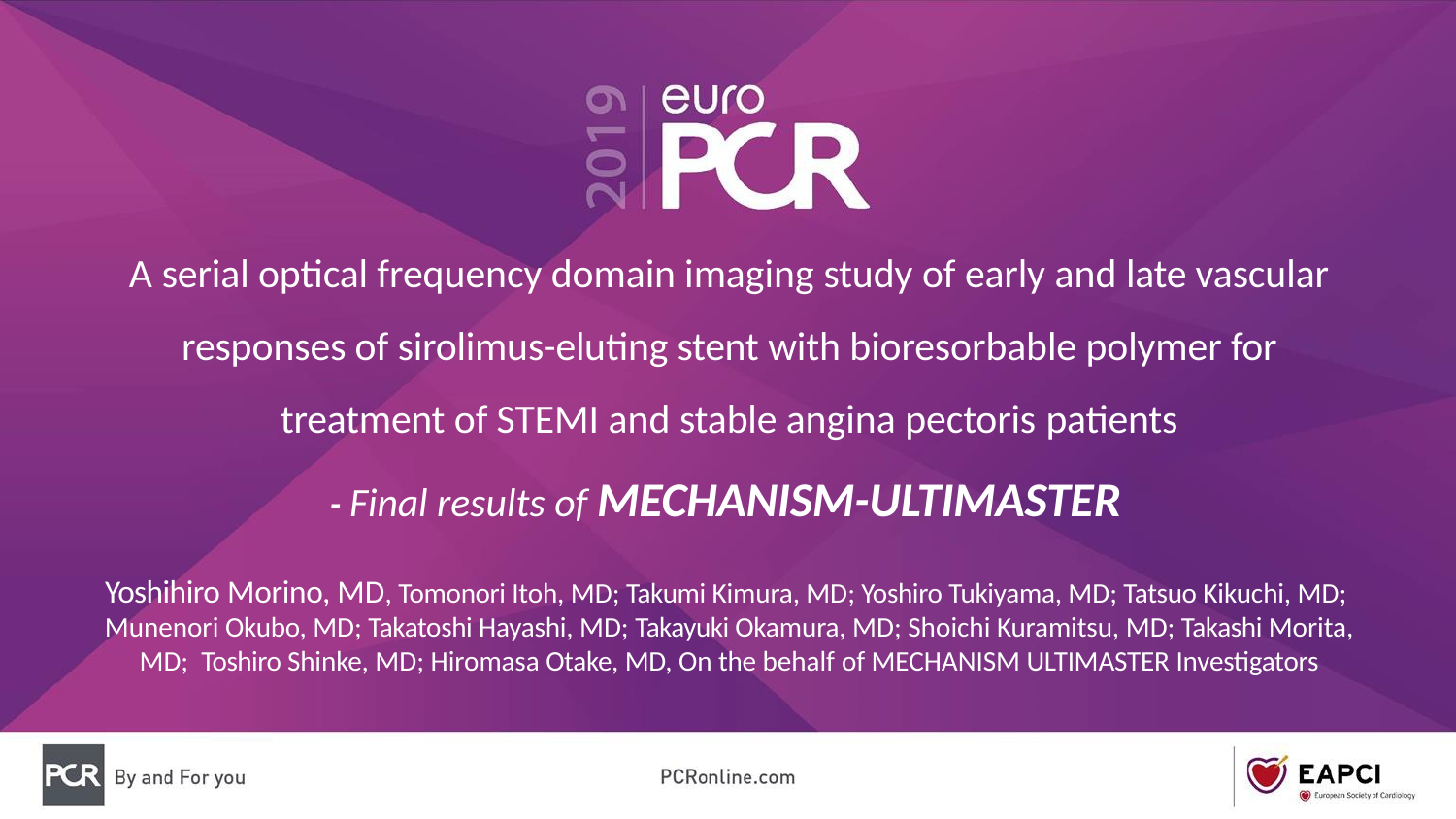

A serial optical frequency domain imaging study of early and late vascular  responses of sirolimus-eluting stent with bioresorbable polymer for  treatment of STEMI and stable angina pectoris patients
- Final results of MECHANISM-ULTIMASTER
Yoshihiro Morino, MD, Tomonori Itoh, MD; Takumi Kimura, MD; Yoshiro Tukiyama, MD; Tatsuo Kikuchi, MD;  Munenori Okubo, MD; Takatoshi Hayashi, MD; Takayuki Okamura, MD; Shoichi Kuramitsu, MD; Takashi Morita, MD;  Toshiro Shinke, MD; Hiromasa Otake, MD, On the behalf of MECHANISM ULTIMASTER Investigators